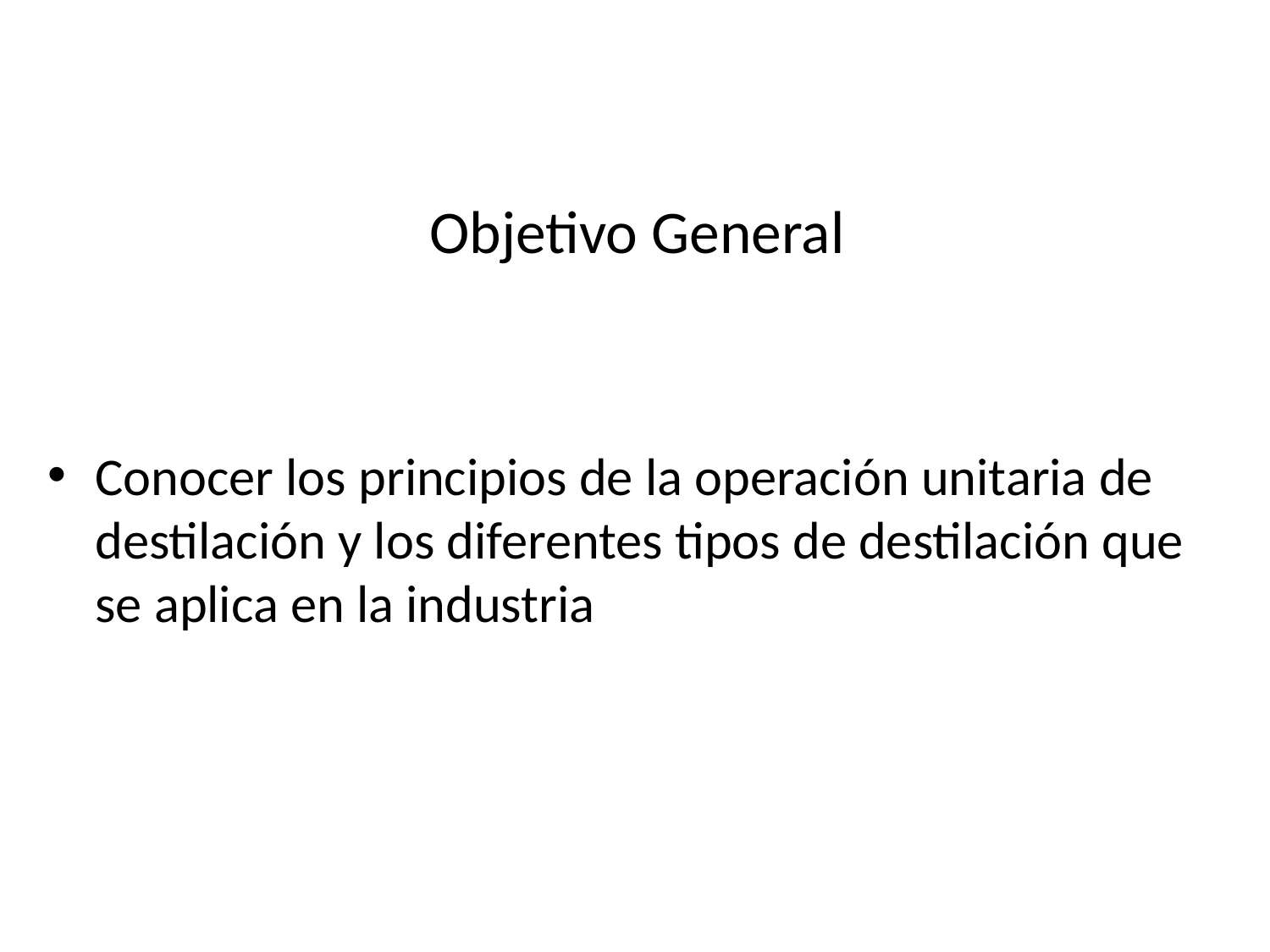

# Objetivo General
Conocer los principios de la operación unitaria de destilación y los diferentes tipos de destilación que se aplica en la industria